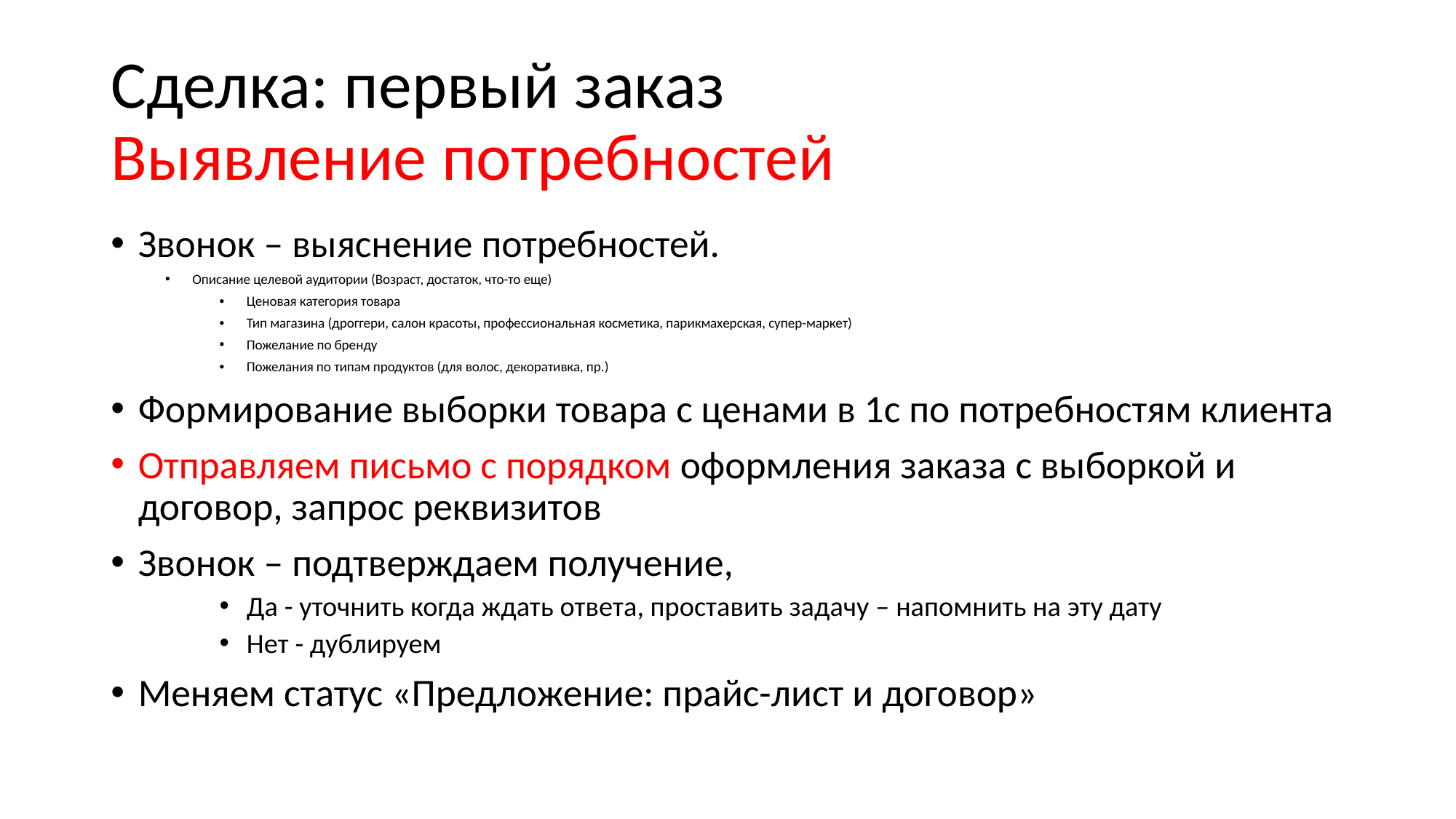

# Сделка: первый заказ Выявление потребностей
Звонок – выяснение потребностей.
Описание целевой аудитории (Возраст, достаток, что-то еще)
Ценовая категория товара
Тип магазина (дроггери, салон красоты, профессиональная косметика, парикмахерская, супер-маркет)
Пожелание по бренду
Пожелания по типам продуктов (для волос, декоративка, пр.)
Формирование выборки товара с ценами в 1с по потребностям клиента
Отправляем письмо с порядком оформления заказа с выборкой и договор, запрос реквизитов
Звонок – подтверждаем получение,
Да - уточнить когда ждать ответа, проставить задачу – напомнить на эту дату
Нет - дублируем
Меняем статус «Предложение: прайс-лист и договор»